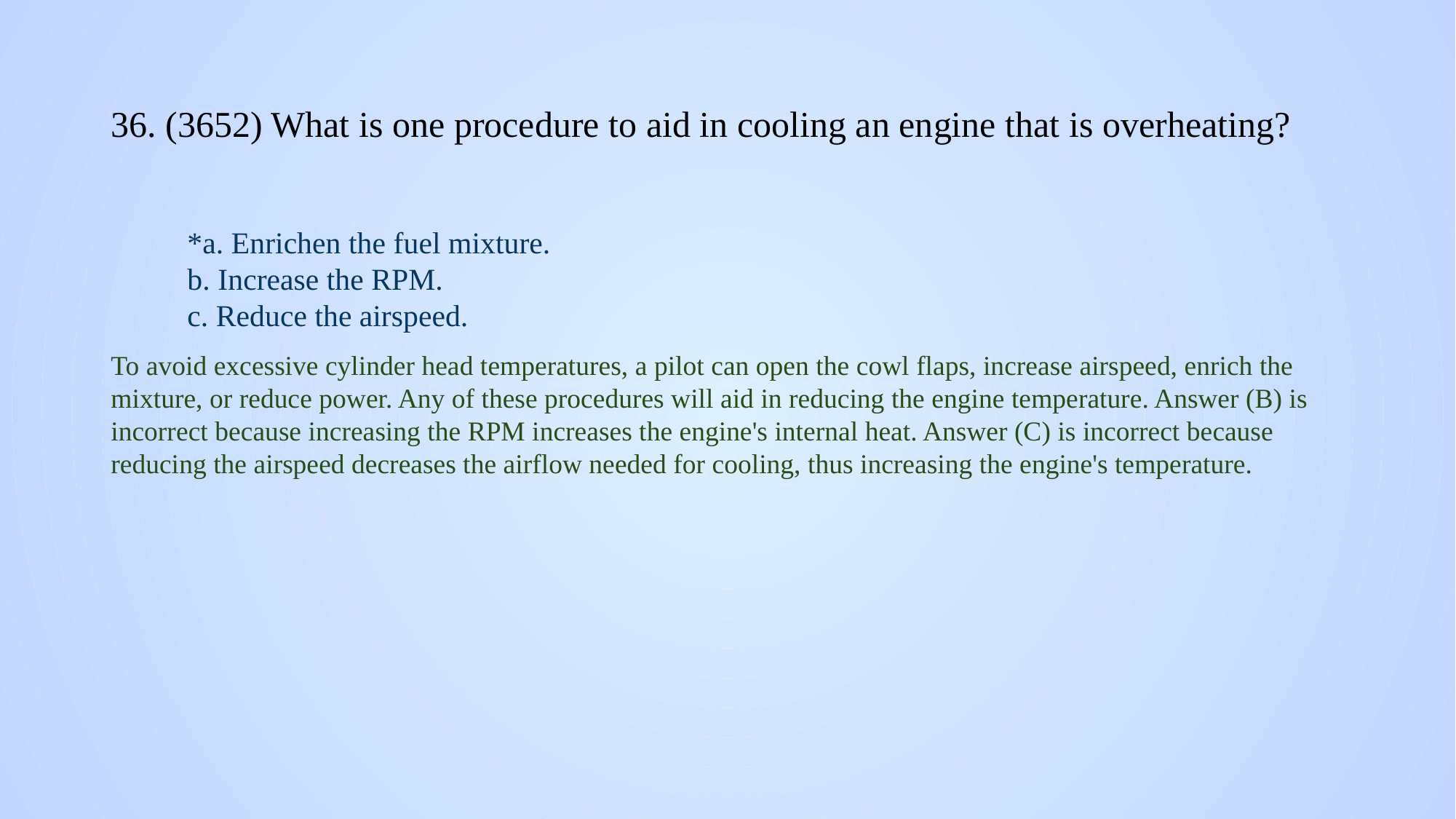

# 36. (3652) What is one procedure to aid in cooling an engine that is overheating?
*a. Enrichen the fuel mixture.
b. Increase the RPM.
c. Reduce the airspeed.
To avoid excessive cylinder head temperatures, a pilot can open the cowl flaps, increase airspeed, enrich the mixture, or reduce power. Any of these procedures will aid in reducing the engine temperature. Answer (B) is incorrect because increasing the RPM increases the engine's internal heat. Answer (C) is incorrect because reducing the airspeed decreases the airflow needed for cooling, thus increasing the engine's temperature.